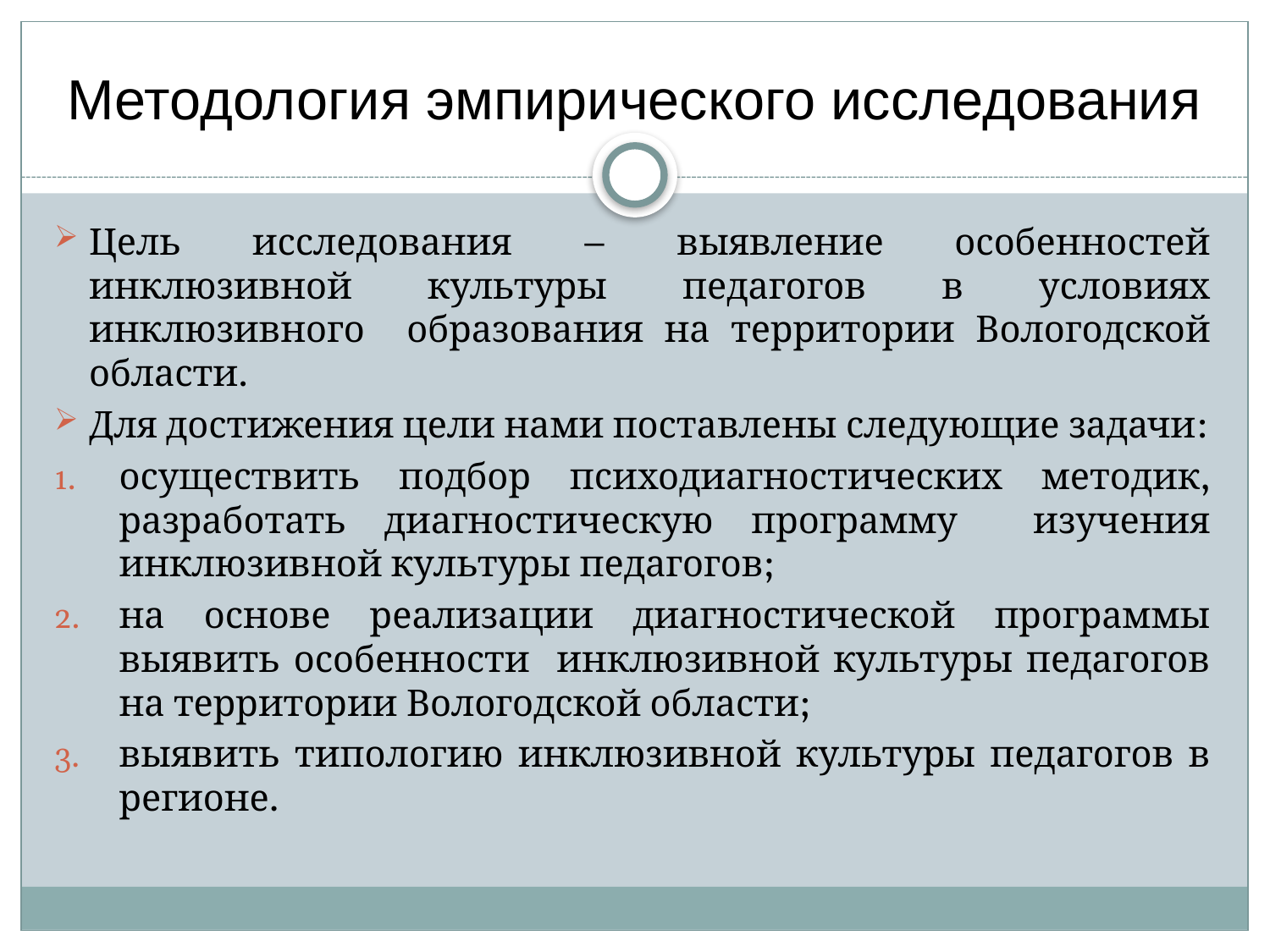

# Методология эмпирического исследования
Цель исследования – выявление особенностей инклюзивной культуры педагогов в условиях инклюзивного  образования на территории Вологодской области.
Для достижения цели нами поставлены следующие задачи:
осуществить подбор психодиагностических методик, разработать диагностическую программу  изучения инклюзивной культуры педагогов;
на основе реализации диагностической программы выявить особенности  инклюзивной культуры педагогов на территории Вологодской области;
выявить типологию инклюзивной культуры педагогов в регионе.